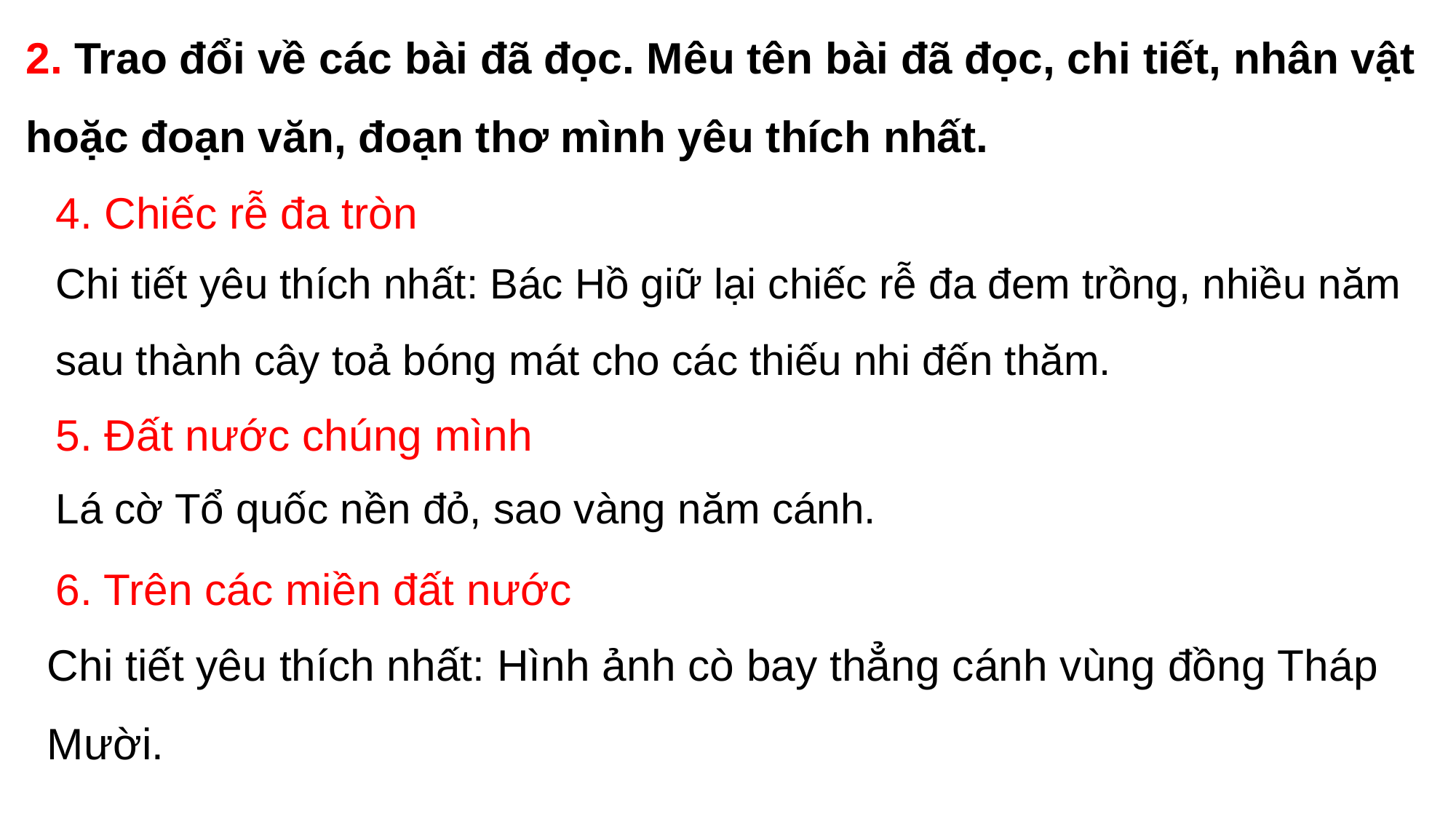

2. Trao đổi về các bài đã đọc. Mêu tên bài đã đọc, chi tiết, nhân vật hoặc đoạn văn, đoạn thơ mình yêu thích nhất.
4. Chiếc rễ đa tròn
Chi tiết yêu thích nhất: Bác Hồ giữ lại chiếc rễ đa đem trồng, nhiều năm sau thành cây toả bóng mát cho các thiếu nhi đến thăm.
5. Đất nước chúng mình
Lá cờ Tổ quốc nền đỏ, sao vàng năm cánh.
6. Trên các miền đất nước
Chi tiết yêu thích nhất: Hình ảnh cò bay thẳng cánh vùng đồng Tháp Mười.